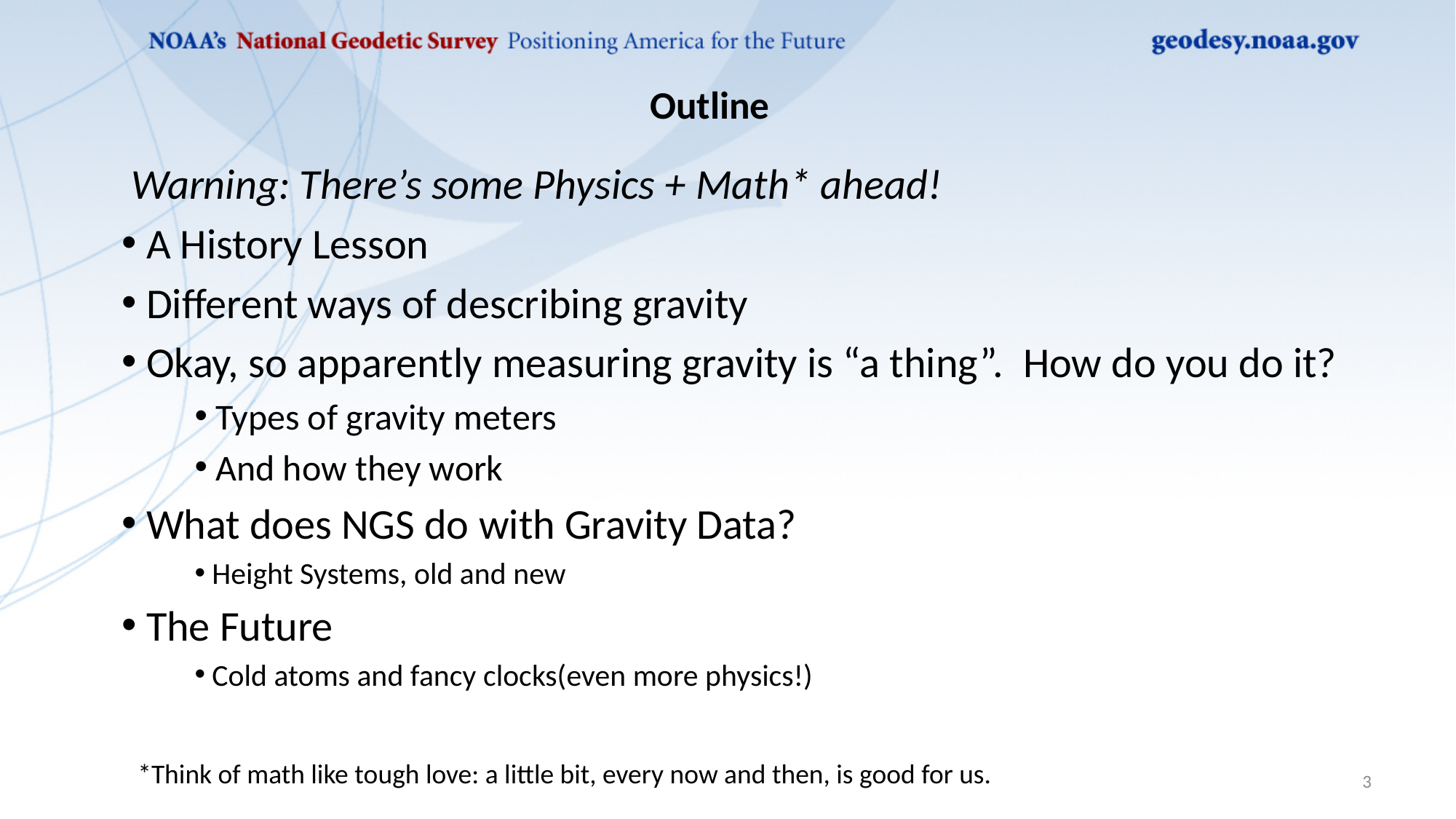

# Outline
 Warning: There’s some Physics + Math* ahead!
 A History Lesson
 Different ways of describing gravity
 Okay, so apparently measuring gravity is “a thing”.  How do you do it?
 Types of gravity meters
 And how they work
 What does NGS do with Gravity Data?
 Height Systems, old and new
 The Future
 Cold atoms and fancy clocks(even more physics!)
*Think of math like tough love: a little bit, every now and then, is good for us.
3